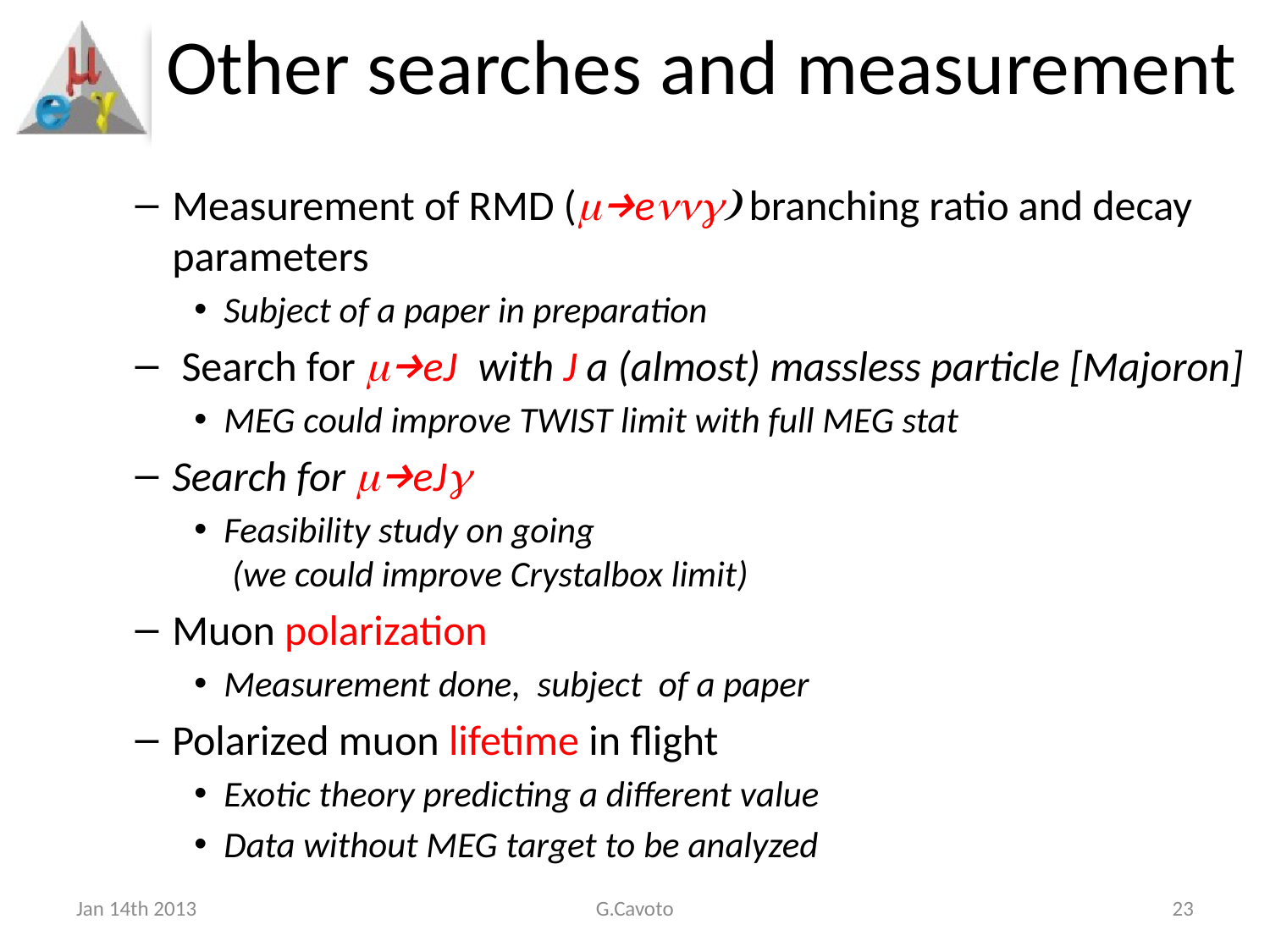

# Other searches and measurement
Measurement of RMD (μ→eννγ) branching ratio and decay parameters
Subject of a paper in preparation
 Search for μ→eJ with J a (almost) massless particle [Majoron]
MEG could improve TWIST limit with full MEG stat
Search for μ→eJγ
Feasibility study on going
 (we could improve Crystalbox limit)
Muon polarization
Measurement done,  subject  of a paper
Polarized muon lifetime in flight
Exotic theory predicting a different value
Data without MEG target to be analyzed

Jan 14th 2013
G.Cavoto
23